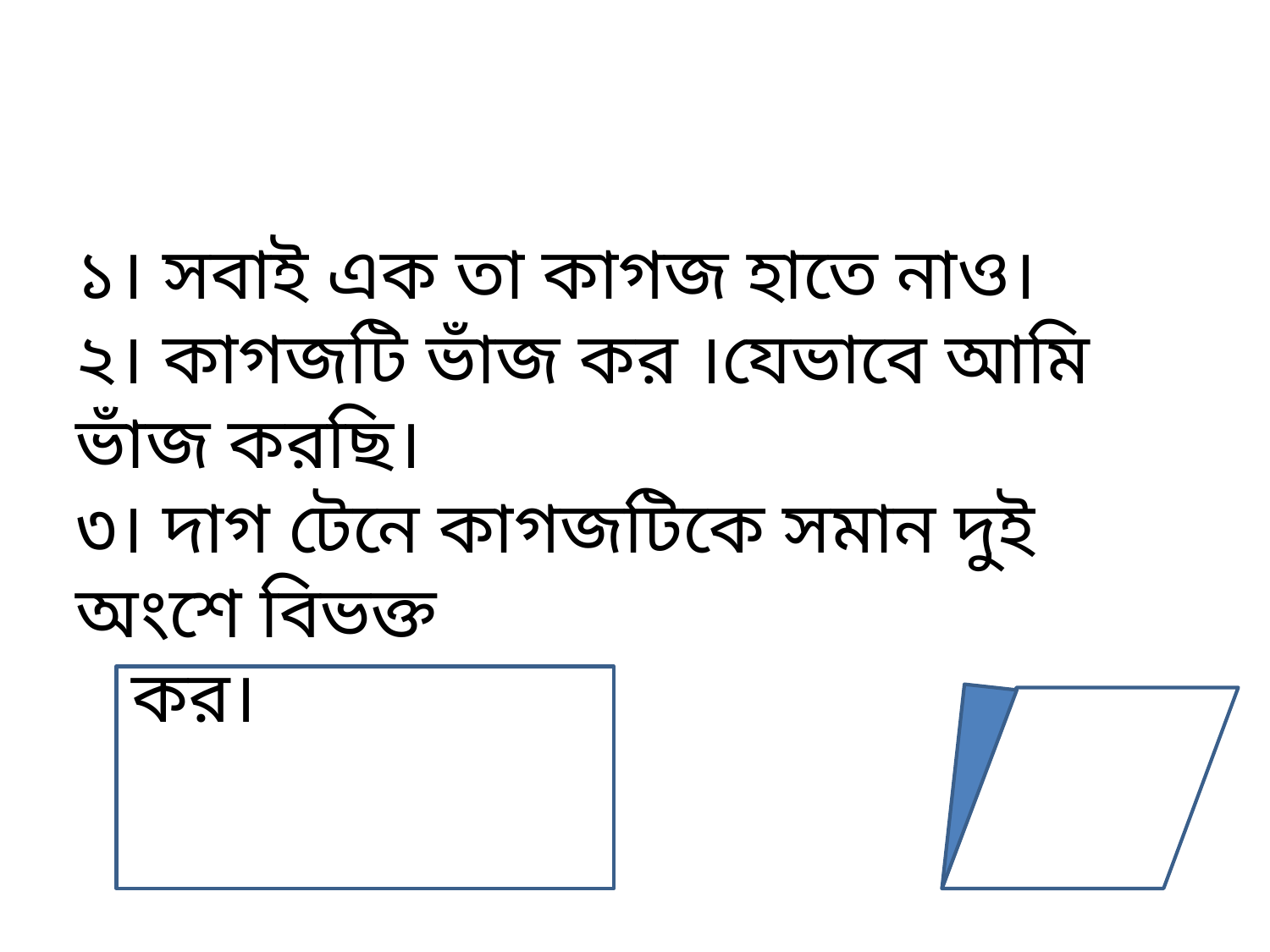

১। সবাই এক তা কাগজ হাতে নাও।
২। কাগজটি ভাঁজ কর ।যেভাবে আমি ভাঁজ করছি।
৩। দাগ টেনে কাগজটিকে সমান দুই অংশে বিভক্ত
   কর।